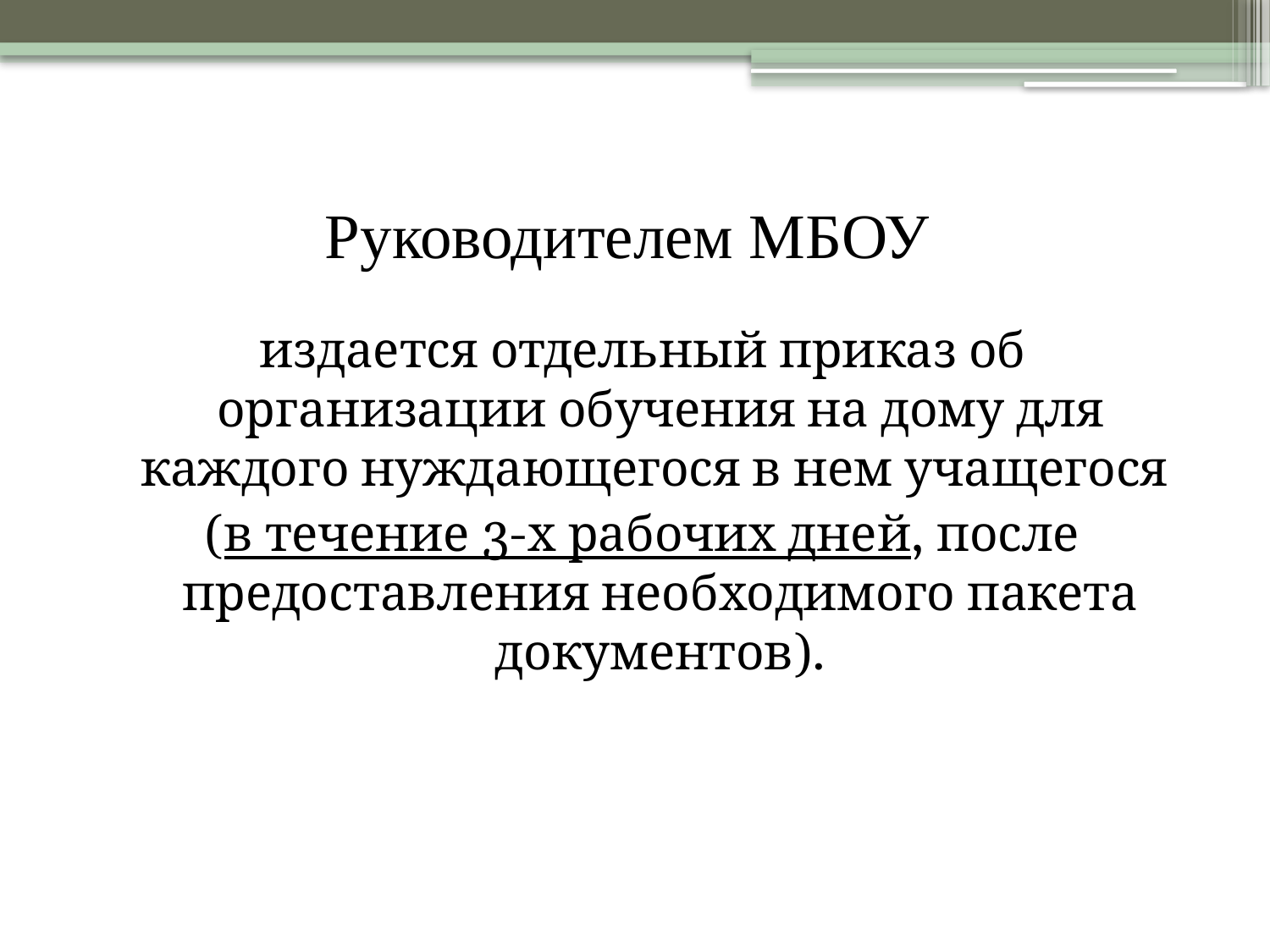

# Руководителем МБОУ
издается отдельный приказ об организации обучения на дому для каждого нуждающегося в нем учащегося
(в течение 3-х рабочих дней, после предоставления необходимого пакета документов).